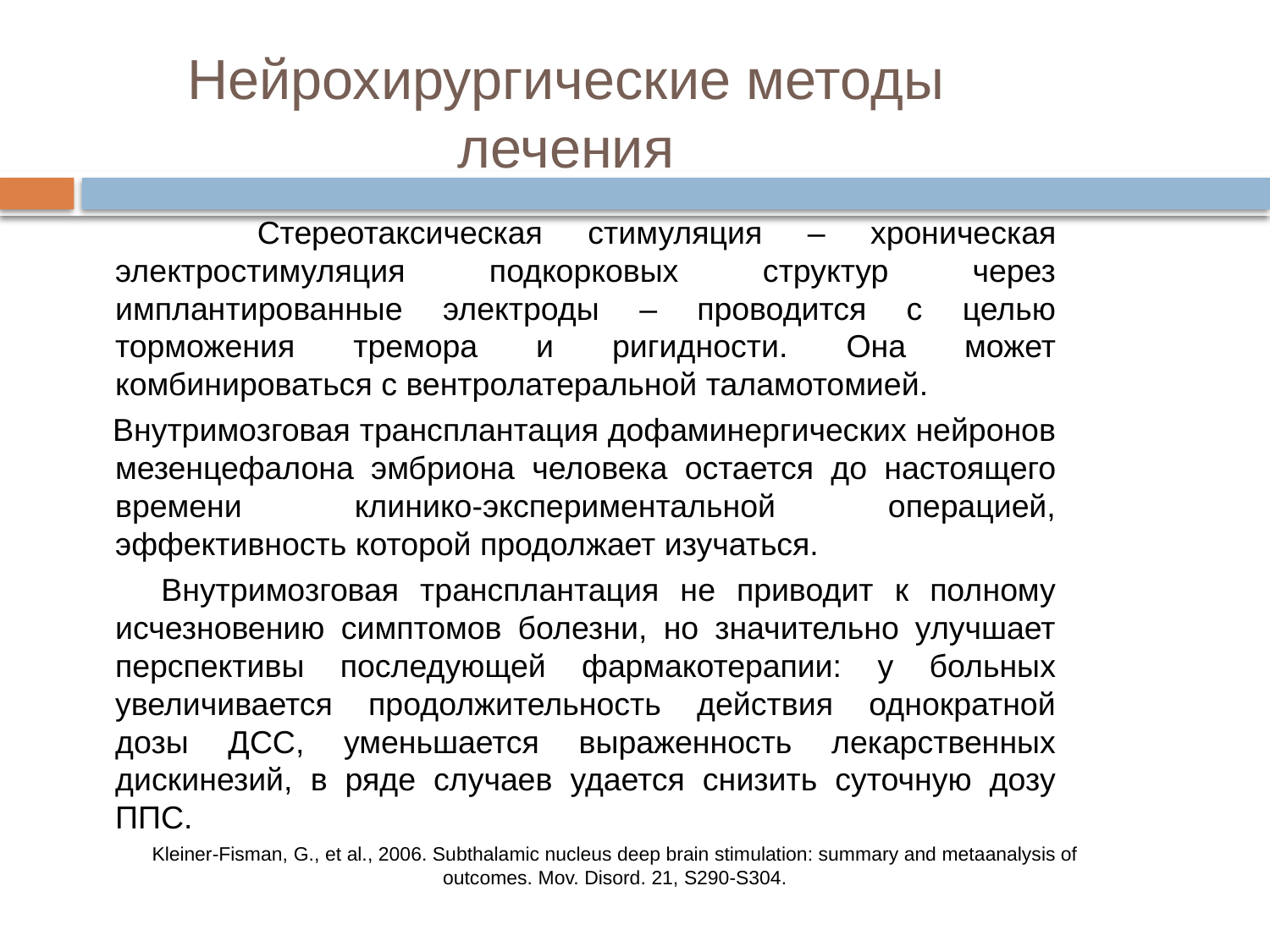

# Нейрохирургические методы лечения
    Стереотаксическая стимуляция – хроническая электростимуляция подкорковых структур через имплантированные электроды – проводится с целью торможения тремора и ригидности. Она может комбинироваться с вентролатеральной таламотомией.
    Внутримозговая трансплантация дофаминергических нейронов мезенцефалона эмбриона человека остается до настоящего времени клинико-экспериментальной операцией, эффективность которой продолжает изучаться.
    Внутримозговая трансплантация не приводит к полному исчезновению симптомов болезни, но значительно улучшает перспективы последующей фармакотерапии: у больных увеличивается продолжительность действия однократной дозы ДСС, уменьшается выраженность лекарственных дискинезий, в ряде случаев удается снизить суточную дозу ППС.

Kleiner-Fisman, G., et al., 2006. Subthalamic nucleus deep brain stimulation: summary and metaanalysis of outcomes. Mov. Disord. 21, S290-S304.